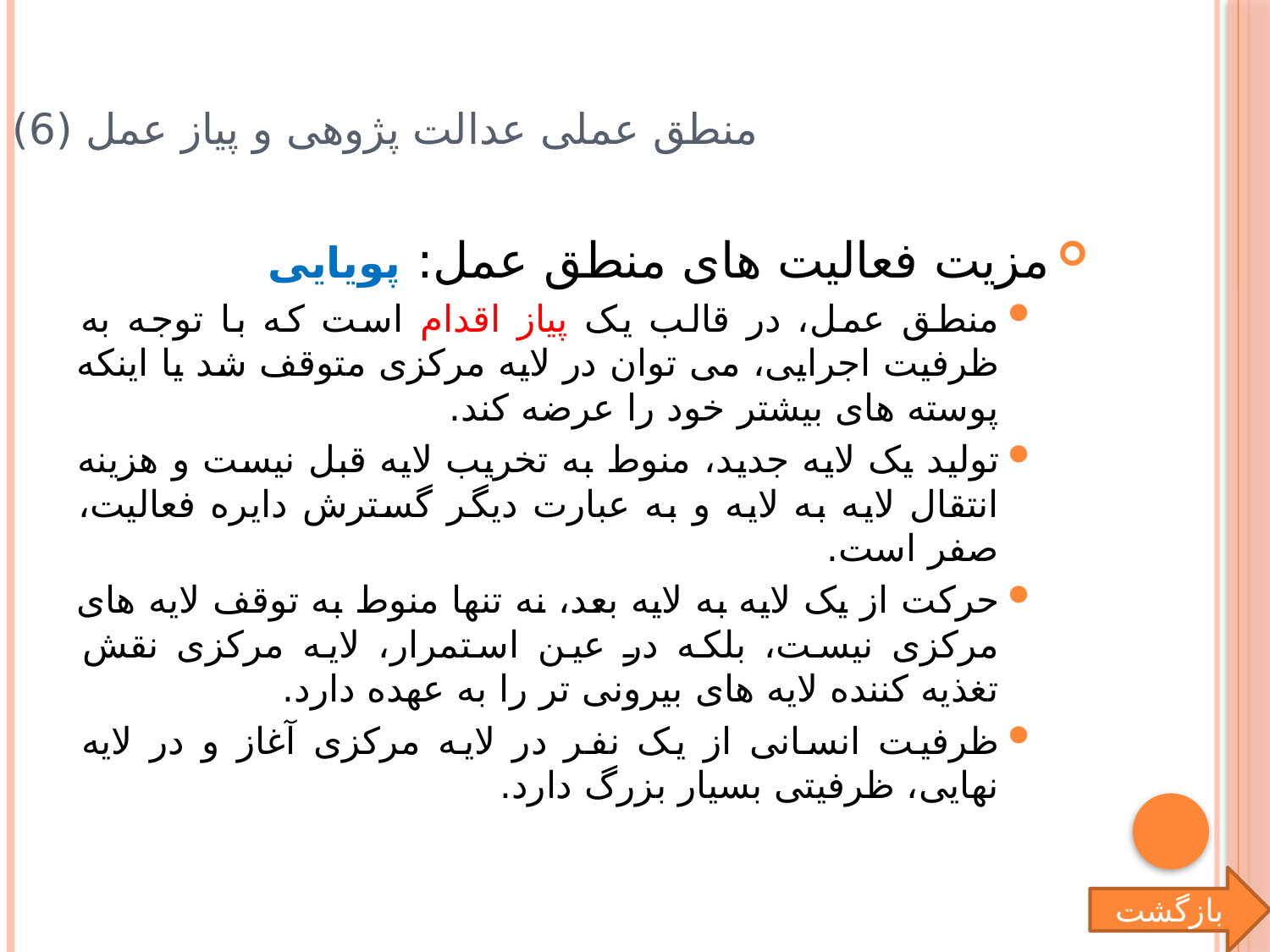

# منطق عملی عدالت پژوهی و پیاز عمل (6)
مزیت فعالیت های منطق عمل: پویایی
منطق عمل، در قالب یک پیاز اقدام است که با توجه به ظرفیت اجرایی، می توان در لایه مرکزی متوقف شد یا اینکه پوسته های بیشتر خود را عرضه کند.
تولید یک لایه جدید، منوط به تخریب لایه قبل نیست و هزینه انتقال لایه به لایه و به عبارت دیگر گسترش دایره فعالیت، صفر است.
حرکت از یک لایه به لایه بعد، نه تنها منوط به توقف لایه های مرکزی نیست، بلکه در عین استمرار، لایه مرکزی نقش تغذیه کننده لایه های بیرونی تر را به عهده دارد.
ظرفیت انسانی از یک نفر در لایه مرکزی آغاز و در لایه نهایی، ظرفیتی بسیار بزرگ دارد.

بازگشت